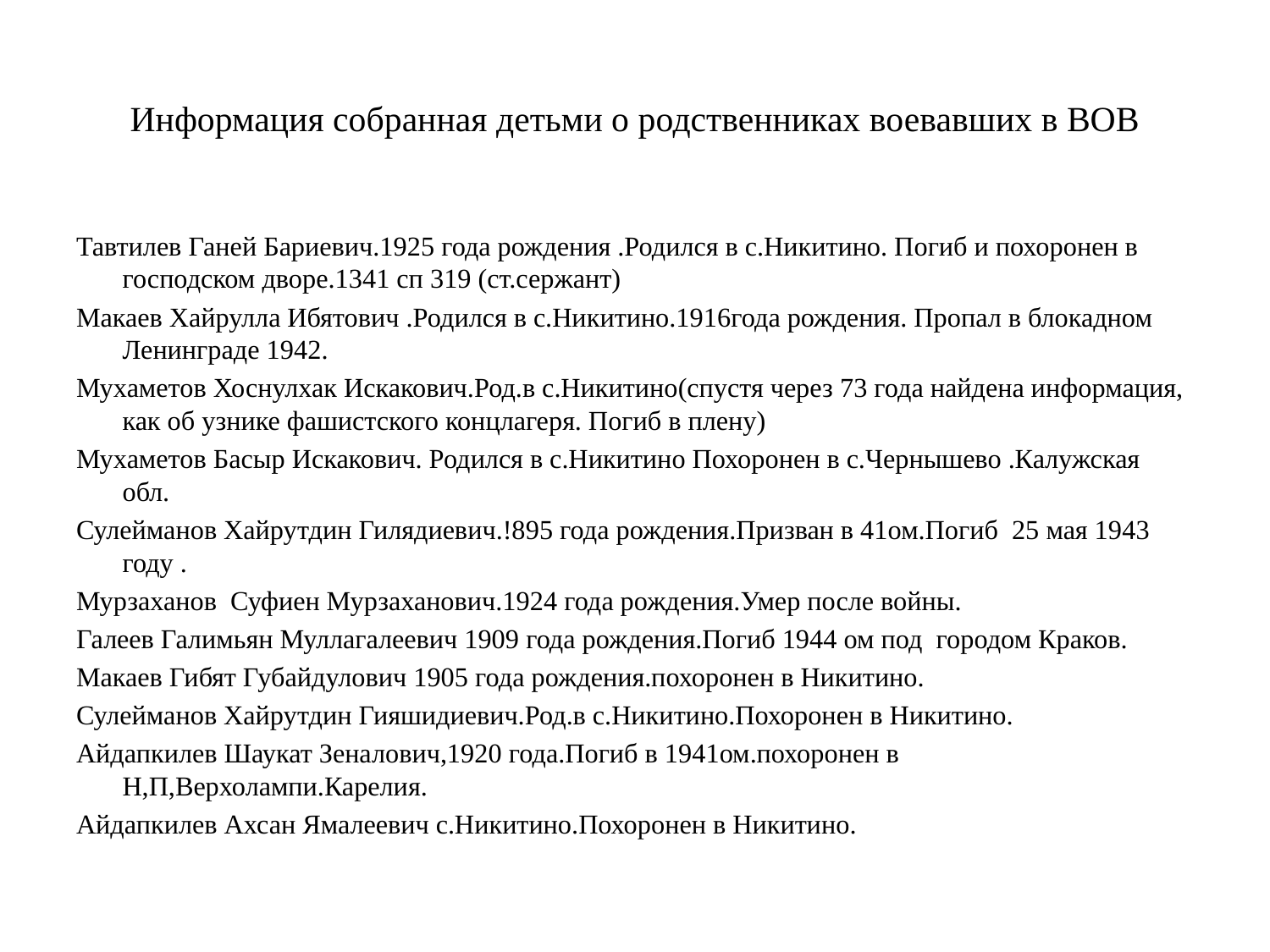

# Информация собранная детьми о родственниках воевавших в ВОВ
Тавтилев Ганей Бариевич.1925 года рождения .Родился в с.Никитино. Погиб и похоронен в господском дворе.1341 сп 319 (ст.сержант)
Макаев Хайрулла Ибятович .Родился в с.Никитино.1916года рождения. Пропал в блокадном Ленинграде 1942.
Мухаметов Хоснулхак Искакович.Род.в с.Никитино(спустя через 73 года найдена информация, как об узнике фашистского концлагеря. Погиб в плену)
Мухаметов Басыр Искакович. Родился в с.Никитино Похоронен в с.Чернышево .Калужская обл.
Сулейманов Хайрутдин Гилядиевич.!895 года рождения.Призван в 41ом.Погиб  25 мая 1943 году .
Мурзаханов  Суфиен Мурзаханович.1924 года рождения.Умер после войны.
Галеев Галимьян Муллагалеевич 1909 года рождения.Погиб 1944 ом под  городом Краков.
Макаев Гибят Губайдулович 1905 года рождения.похоронен в Никитино.
Сулейманов Хайрутдин Гияшидиевич.Род.в с.Никитино.Похоронен в Никитино.
Айдапкилев Шаукат Зеналович,1920 года.Погиб в 1941ом.похоронен в Н,П,Верхолампи.Карелия.
Айдапкилев Ахсан Ямалеевич с.Никитино.Похоронен в Никитино.